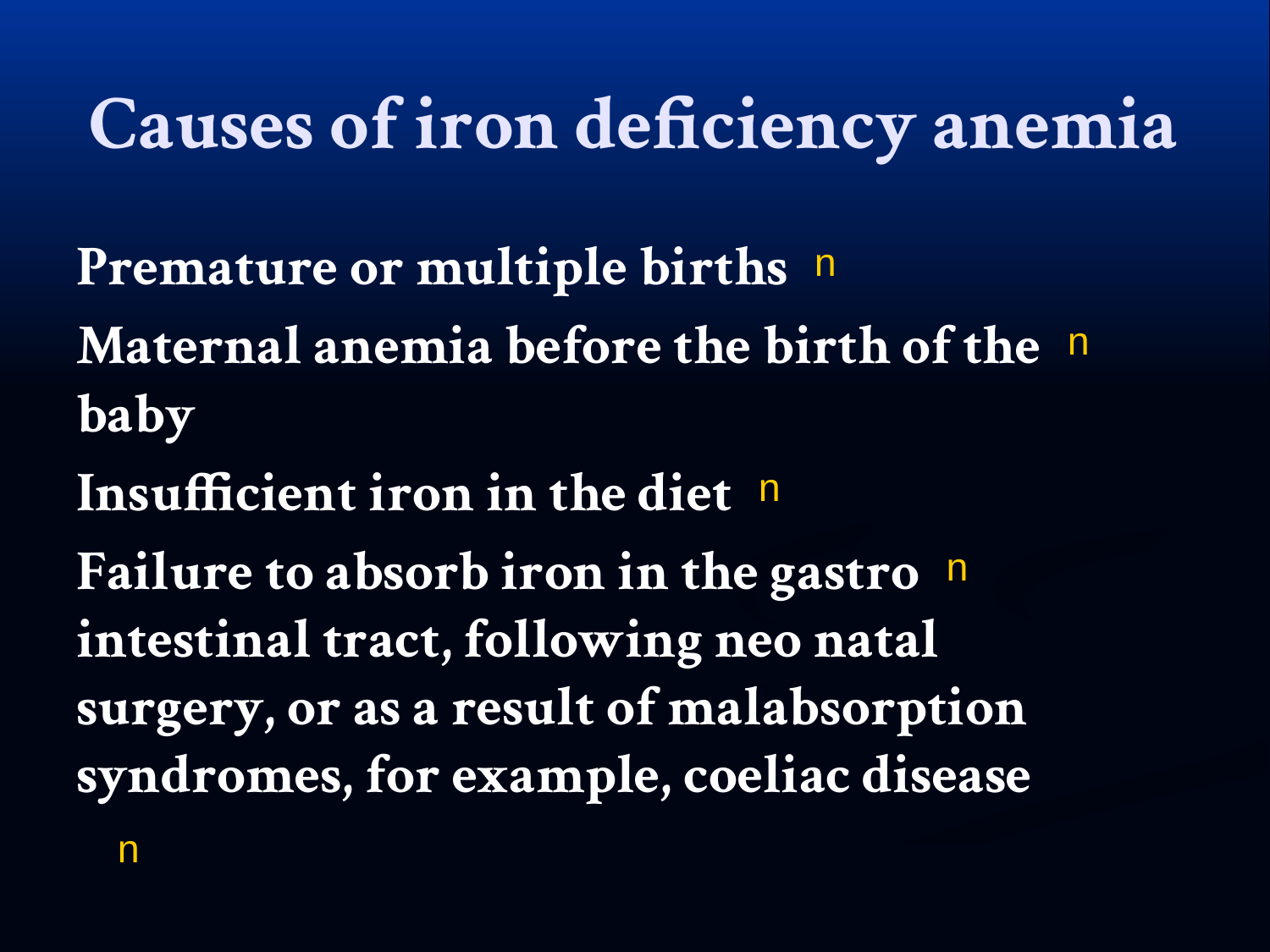

# Causes of iron deficiency anemia
Premature or multiple births
Maternal anemia before the birth of the baby
Insufficient iron in the diet
Failure to absorb iron in the gastro intestinal tract, following neo natal surgery, or as a result of malabsorption syndromes, for example, coeliac disease